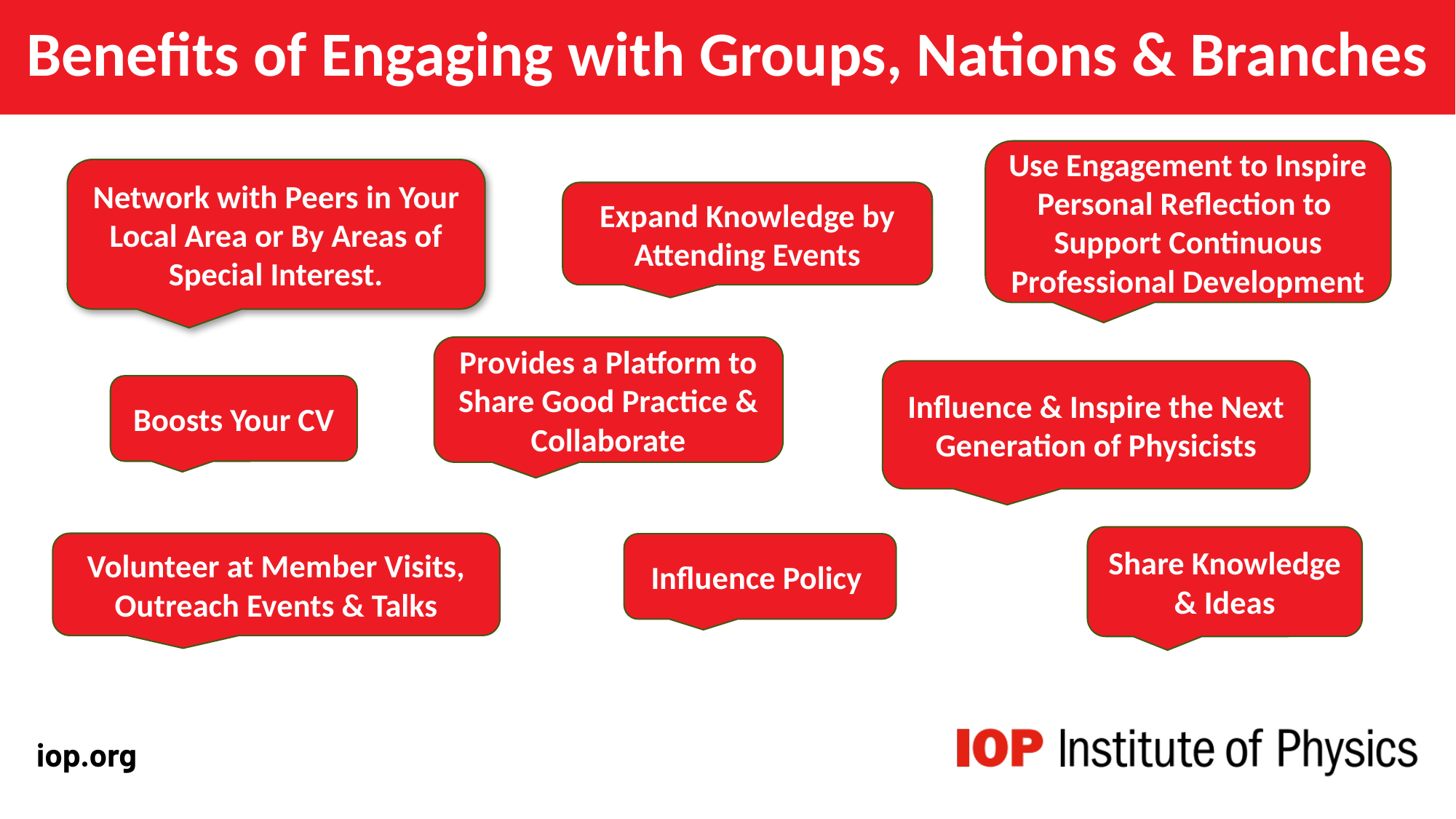

# Benefits of Engaging with Groups, Nations & Branches
Use Engagement to Inspire Personal Reflection to  Support Continuous Professional Development
Network with Peers in Your Local Area or By Areas of Special Interest.
Expand Knowledge by Attending Events
Provides a Platform to Share Good Practice & Collaborate
Influence & Inspire the Next Generation of Physicists
Boosts Your CV
Share Knowledge & Ideas
Volunteer at Member Visits, Outreach Events & Talks
Influence Policy